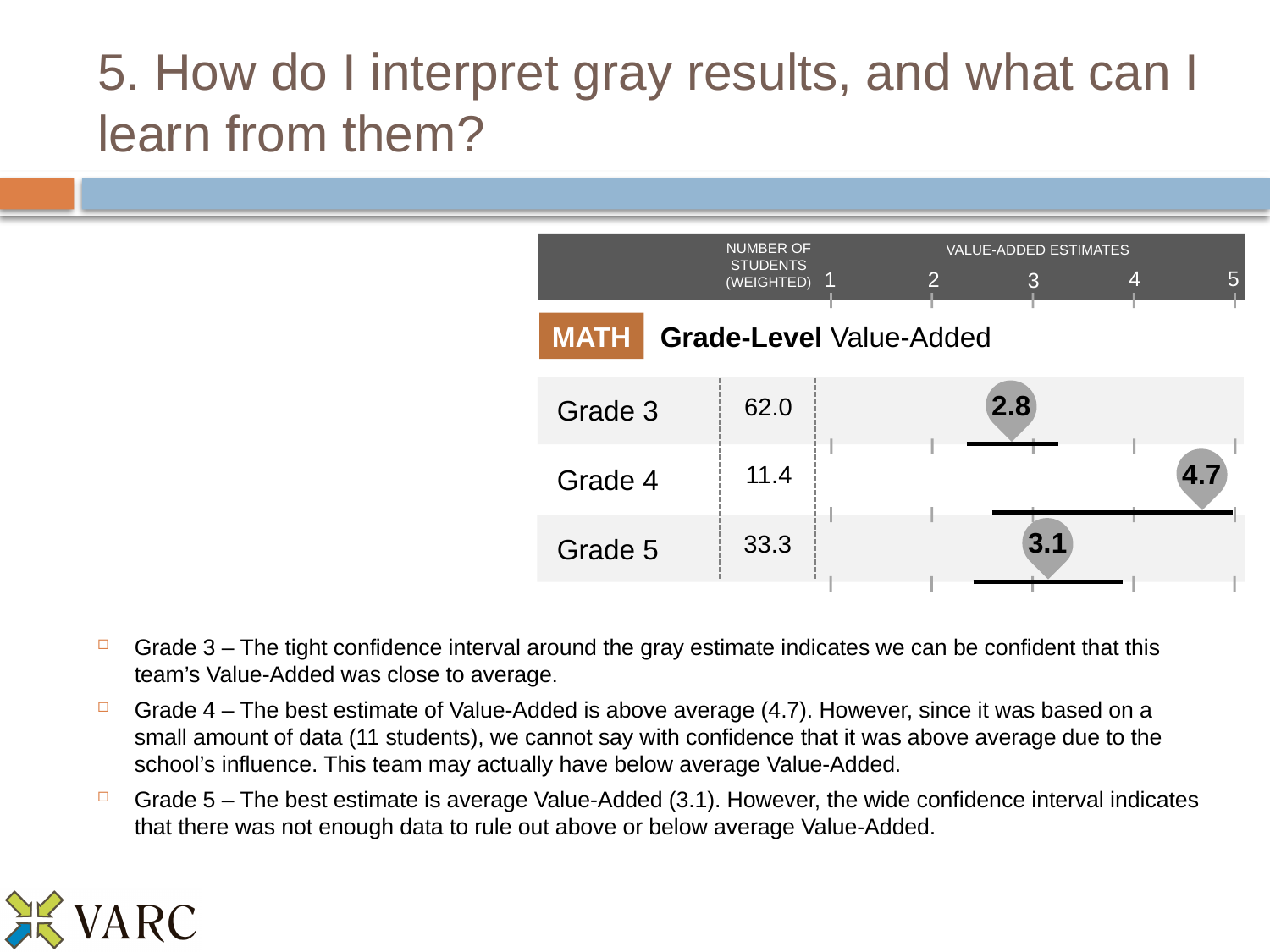

# 5. How do I interpret gray results, and what can I learn from them?
NUMBER OF
STUDENTS
(WEIGHTED)

VALUE-ADDED ESTIMATES
5
4
1
2
3

MATH
Grade-Level Value-Added

2.8
62.0
Grade 3

4.7
11.4
Grade 4

3.1
33.3
Grade 5
Grade 3 – The tight confidence interval around the gray estimate indicates we can be confident that this team’s Value-Added was close to average.
Grade 4 – The best estimate of Value-Added is above average (4.7). However, since it was based on a small amount of data (11 students), we cannot say with confidence that it was above average due to the school’s influence. This team may actually have below average Value-Added.
Grade 5 – The best estimate is average Value-Added (3.1). However, the wide confidence interval indicates that there was not enough data to rule out above or below average Value-Added.